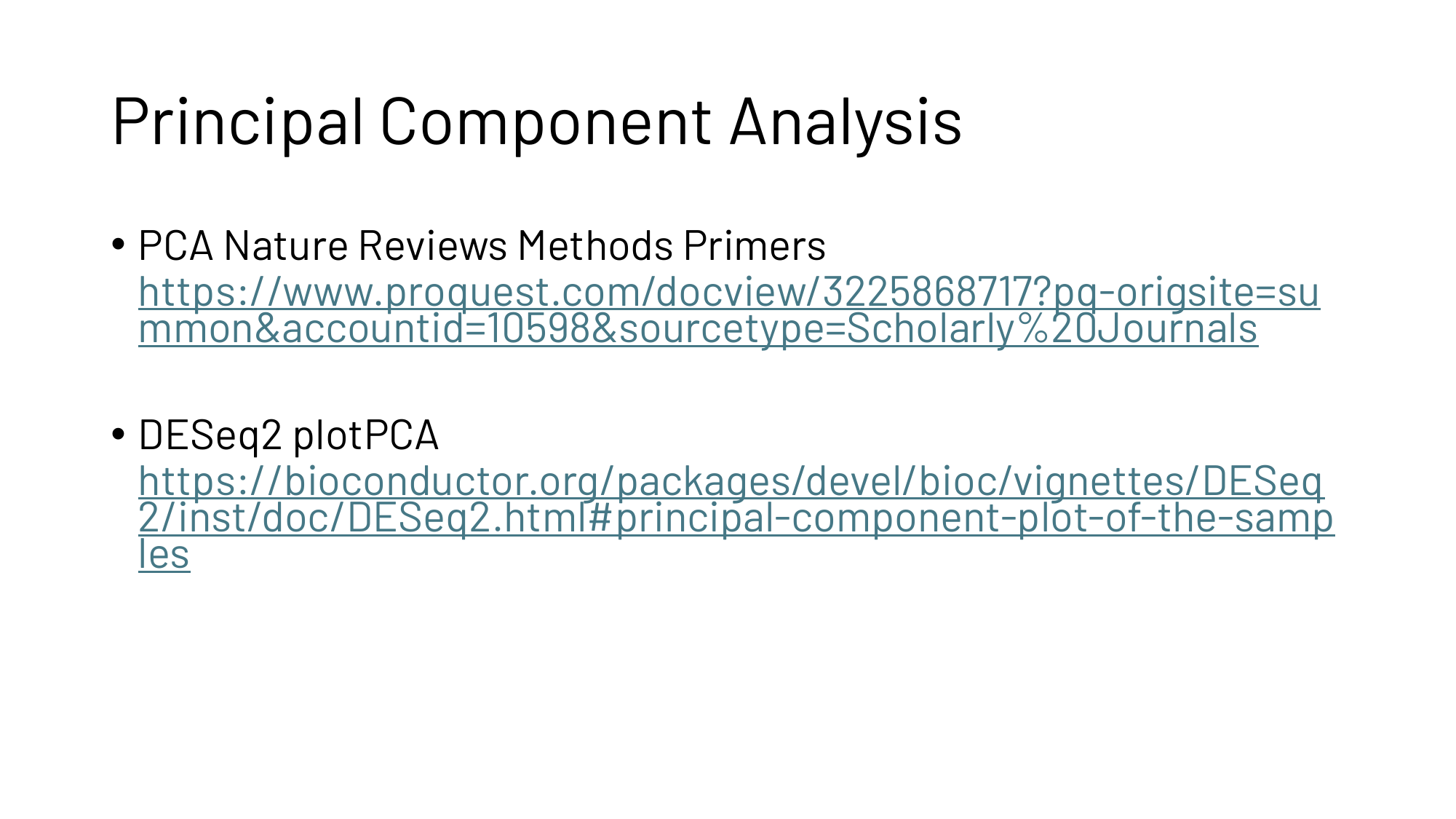

# Principal Component Analysis
PCA Nature Reviews Methods Primers https://www.proquest.com/docview/3225868717?pq-origsite=summon&accountid=10598&sourcetype=Scholarly%20Journals
DESeq2 plotPCA https://bioconductor.org/packages/devel/bioc/vignettes/DESeq2/inst/doc/DESeq2.html#principal-component-plot-of-the-samples